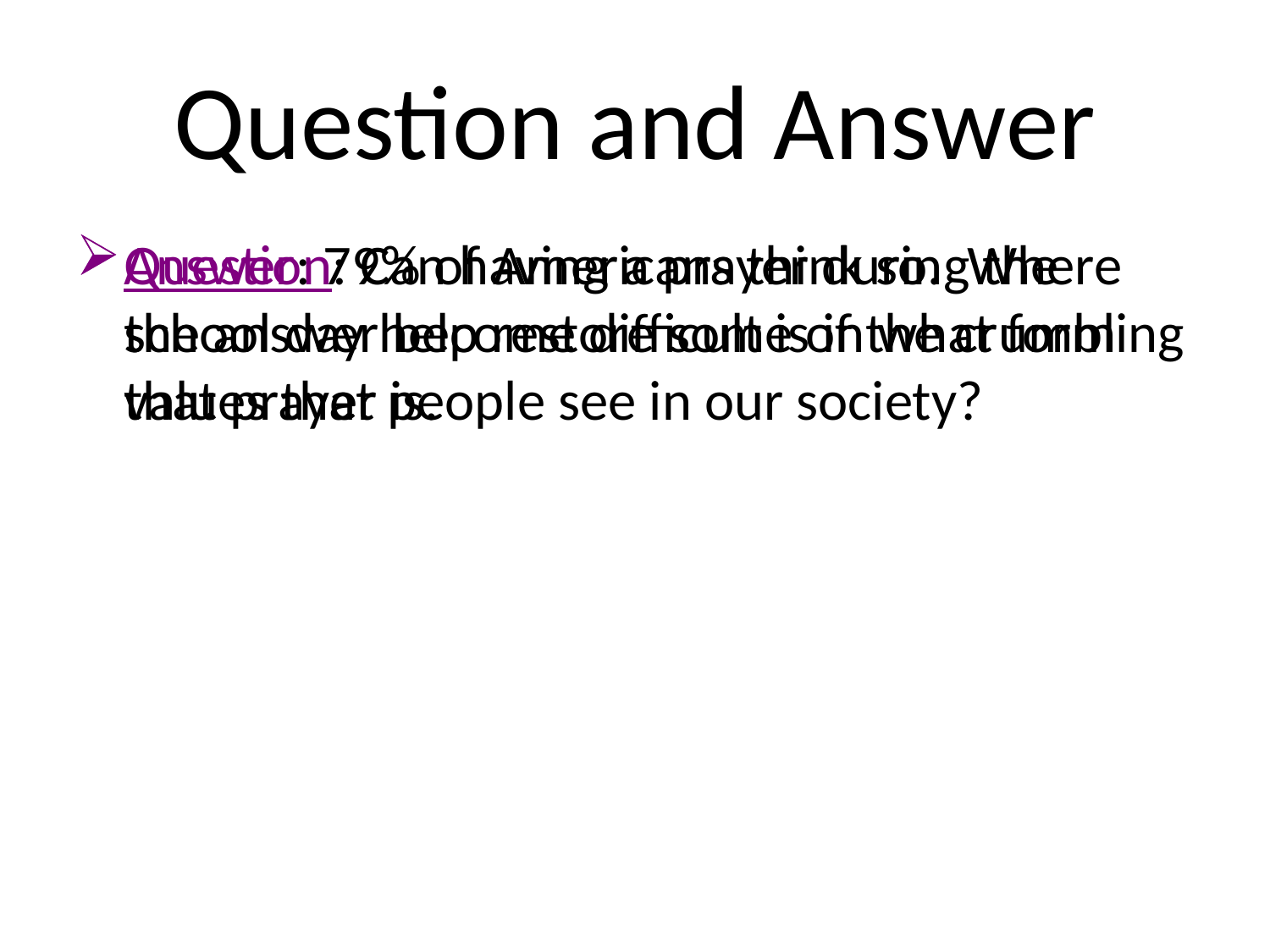

# Question and Answer
Question: Can having a prayer during the school day help restore some of the crumbling values that people see in our society?

Answer: 79% of Americans think so.  Where the answer become difficult is in what form that prayer is.